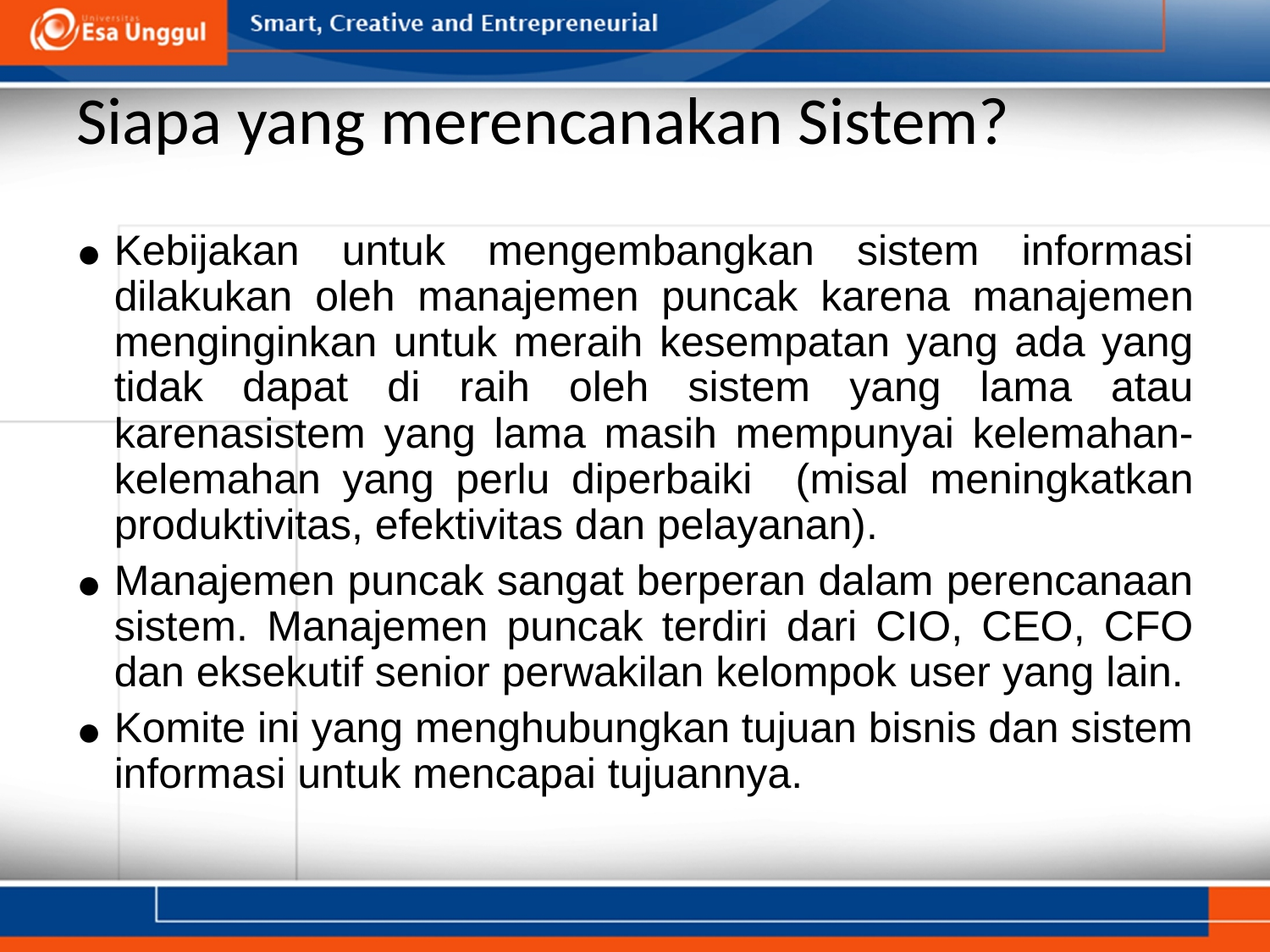

# Siapa yang merencanakan Sistem?
Kebijakan untuk mengembangkan sistem informasi dilakukan oleh manajemen puncak karena manajemen menginginkan untuk meraih kesempatan yang ada yang tidak dapat di raih oleh sistem yang lama atau karenasistem yang lama masih mempunyai kelemahan-kelemahan yang perlu diperbaiki  (misal meningkatkan produktivitas, efektivitas dan pelayanan).
Manajemen puncak sangat berperan dalam perencanaan sistem. Manajemen puncak terdiri dari CIO, CEO, CFO dan eksekutif senior perwakilan kelompok user yang lain.
Komite ini yang menghubungkan tujuan bisnis dan sistem informasi untuk mencapai tujuannya.